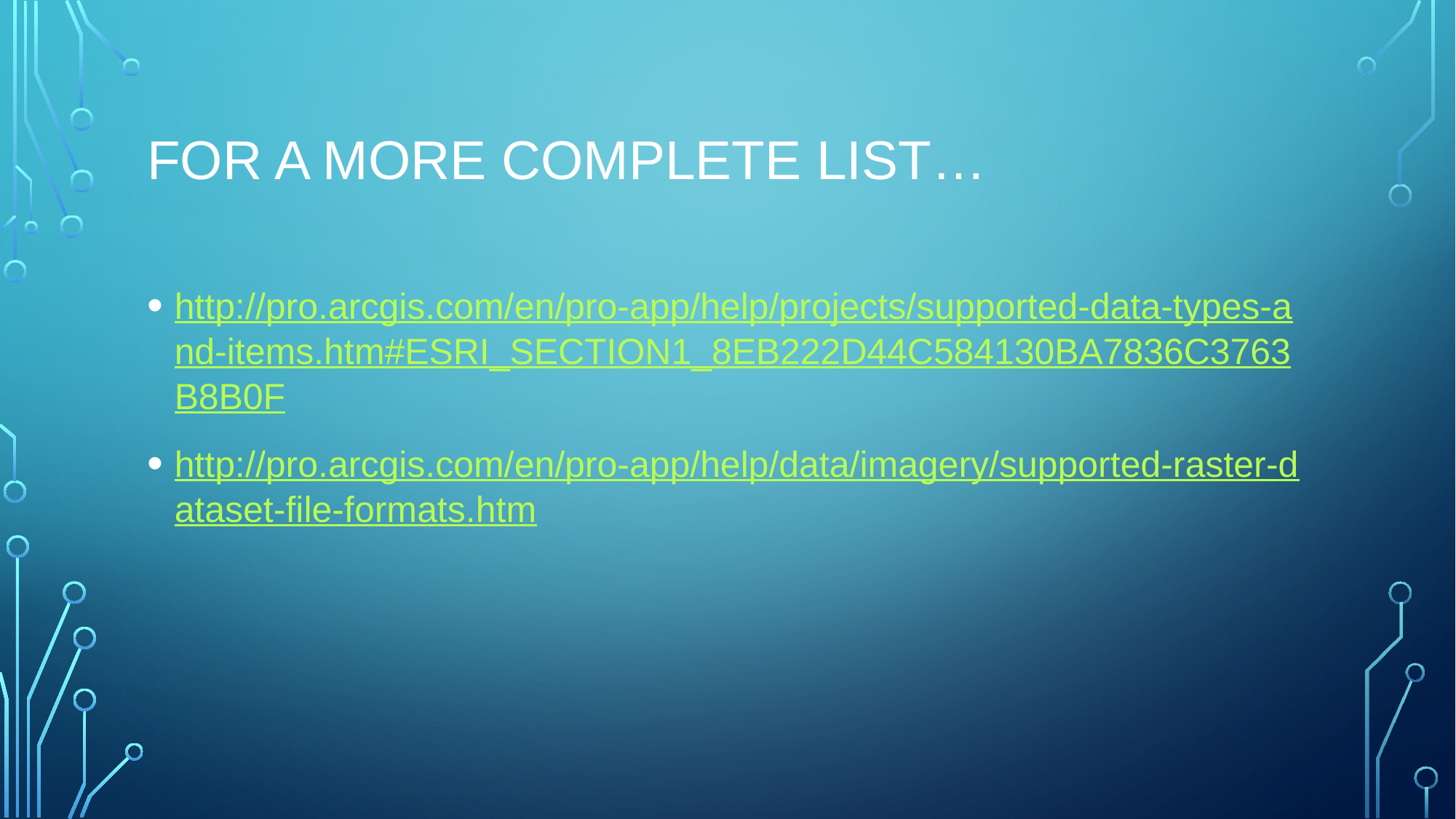

# For a more complete list…
http://pro.arcgis.com/en/pro-app/help/projects/supported-data-types-and-items.htm#ESRI_SECTION1_8EB222D44C584130BA7836C3763B8B0F
http://pro.arcgis.com/en/pro-app/help/data/imagery/supported-raster-dataset-file-formats.htm